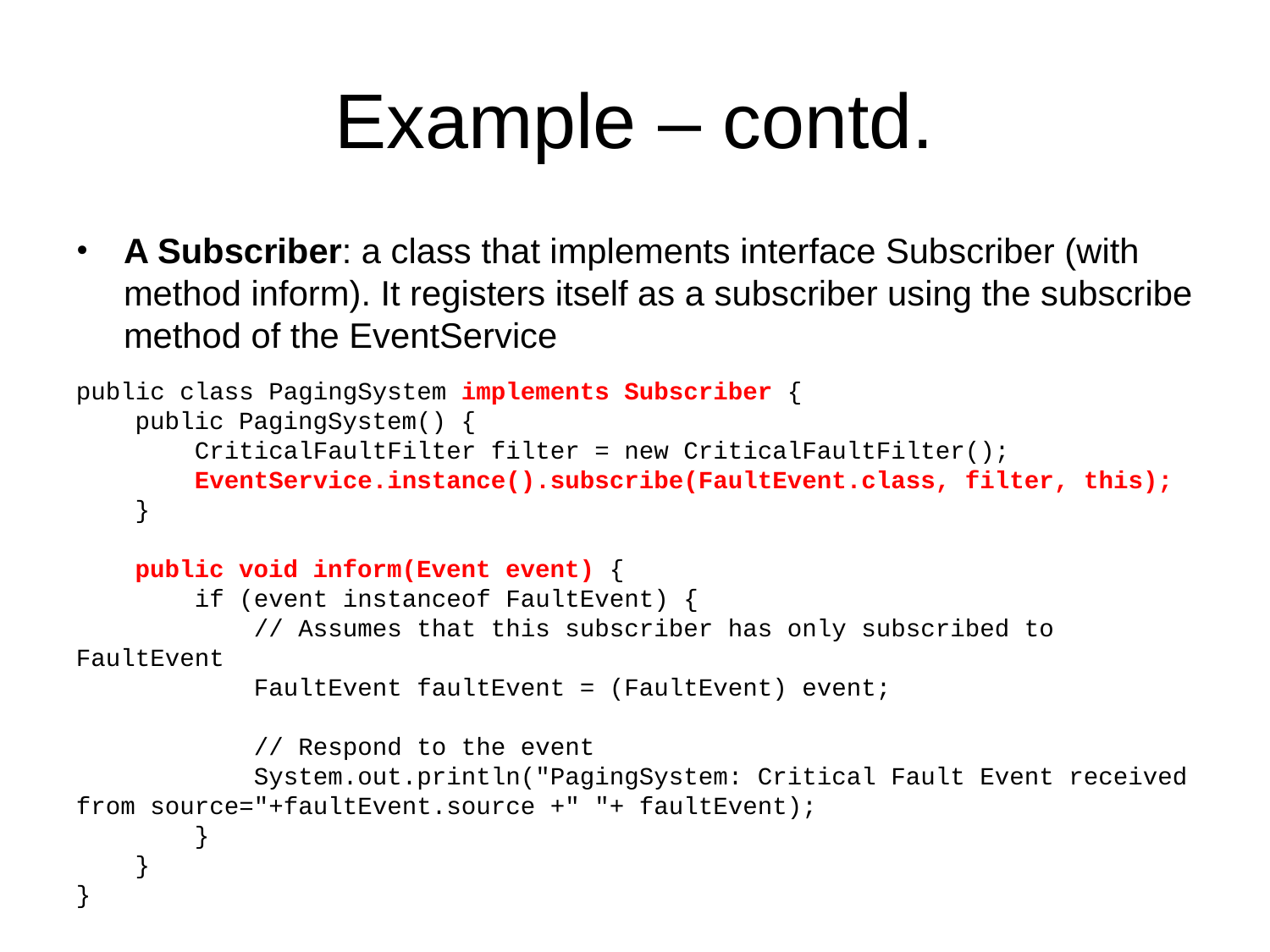

# Example – contd.
A Subscriber: a class that implements interface Subscriber (with method inform). It registers itself as a subscriber using the subscribe method of the EventService
public class PagingSystem implements Subscriber {
    public PagingSystem() {
        CriticalFaultFilter filter = new CriticalFaultFilter();
        EventService.instance().subscribe(FaultEvent.class, filter, this);
    }

    public void inform(Event event) {
        if (event instanceof FaultEvent) {
            // Assumes that this subscriber has only subscribed to FaultEvent
            FaultEvent faultEvent = (FaultEvent) event;

            // Respond to the event
            System.out.println("PagingSystem: Critical Fault Event received from source="+faultEvent.source +" "+ faultEvent);
        }
    }
}